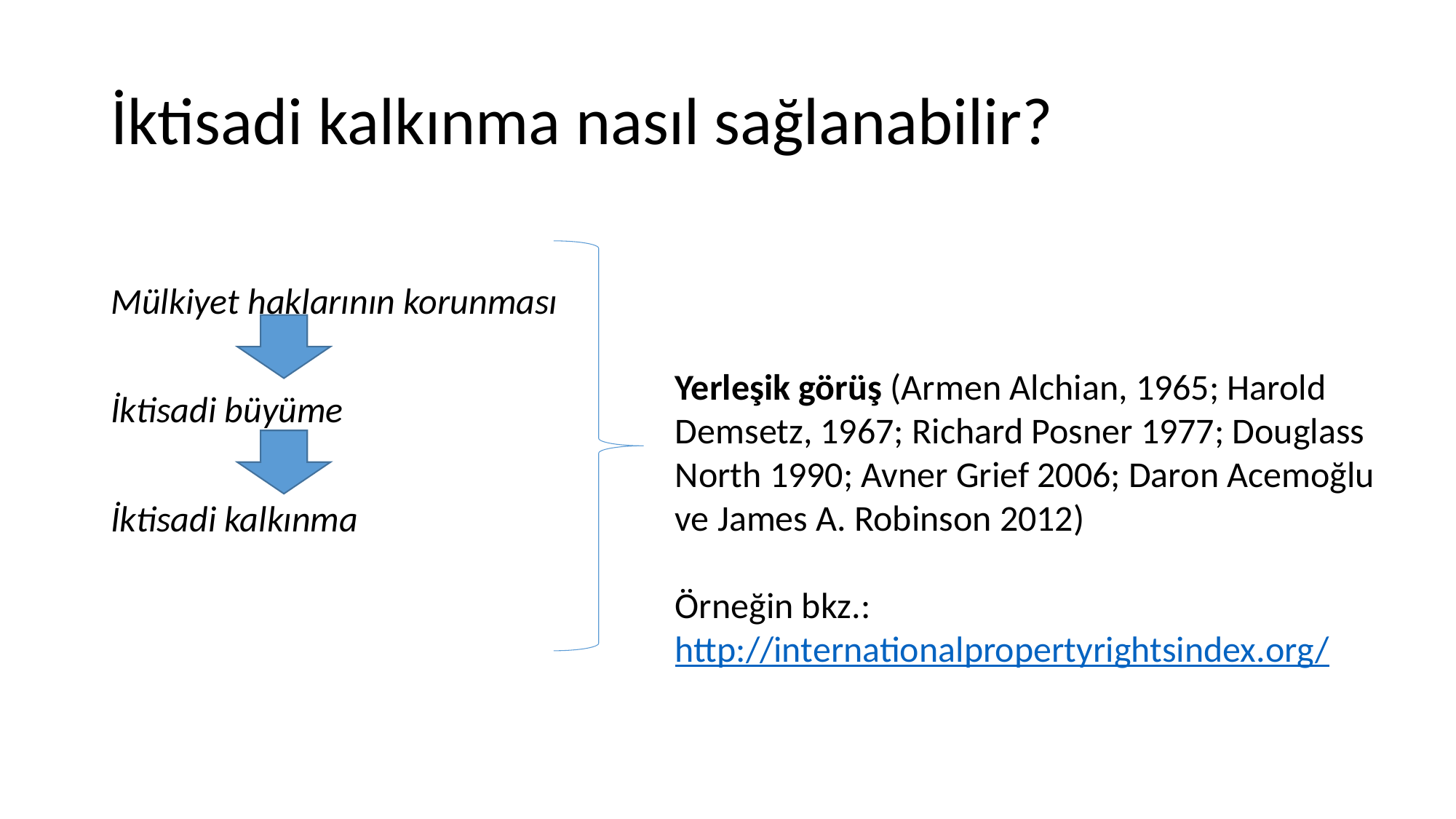

# İktisadi kalkınma nasıl sağlanabilir?

Mülkiyet haklarının korunması

İktisadi büyüme

İktisadi kalkınma

Yerleşik görüş (Armen Alchian, 1965; Harold Demsetz, 1967; Richard Posner 1977; Douglass North 1990; Avner Grief 2006; Daron Acemoğlu ve James A. Robinson 2012)

Örneğin bkz.: http://internationalpropertyrightsindex.org/